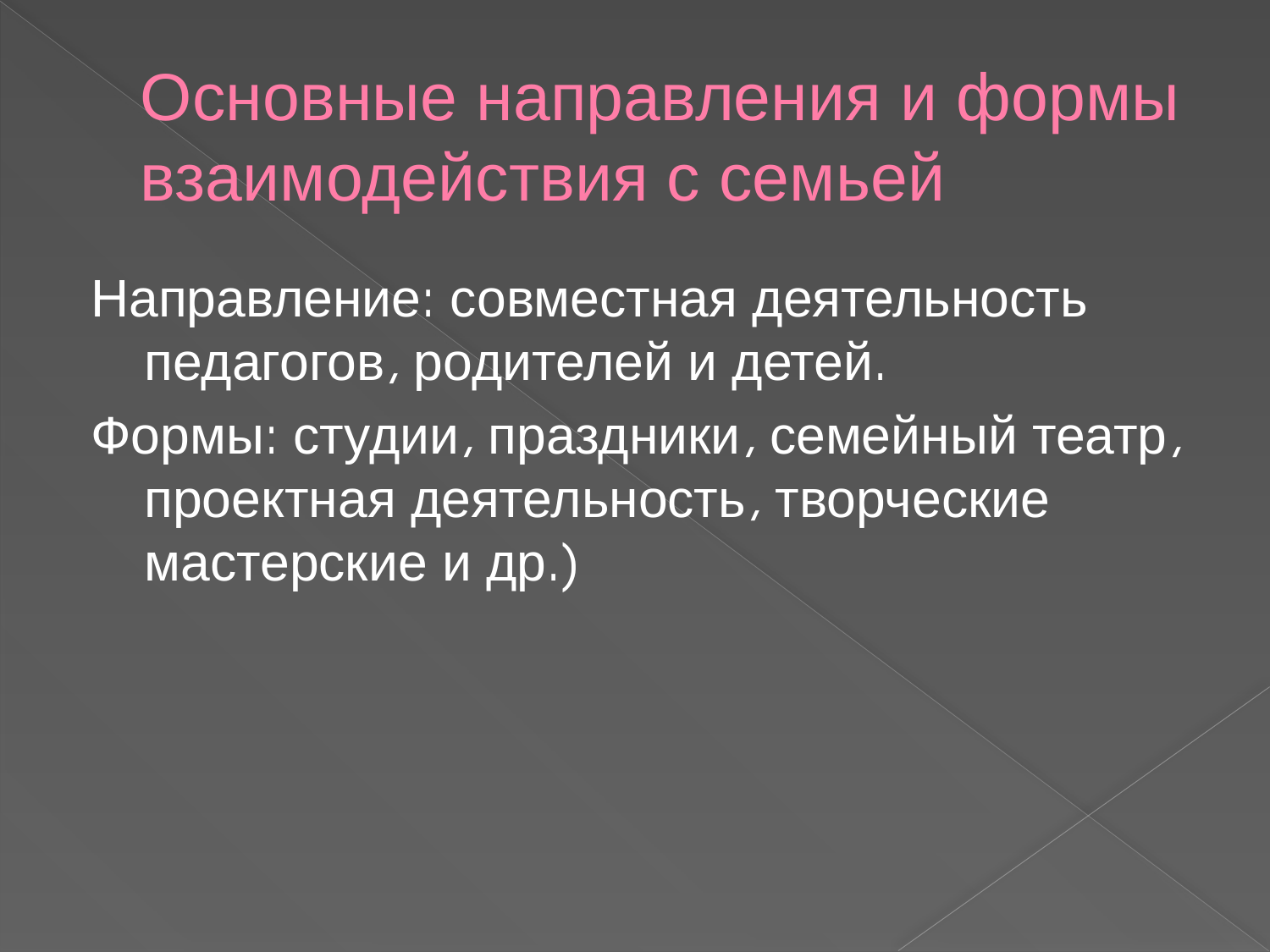

# Основные направления и формы взаимодействия с семьей
Направление: совместная деятельность педагогов, родителей и детей.
Формы: студии, праздники, семейный театр, проектная деятельность, творческие мастерские и др.)